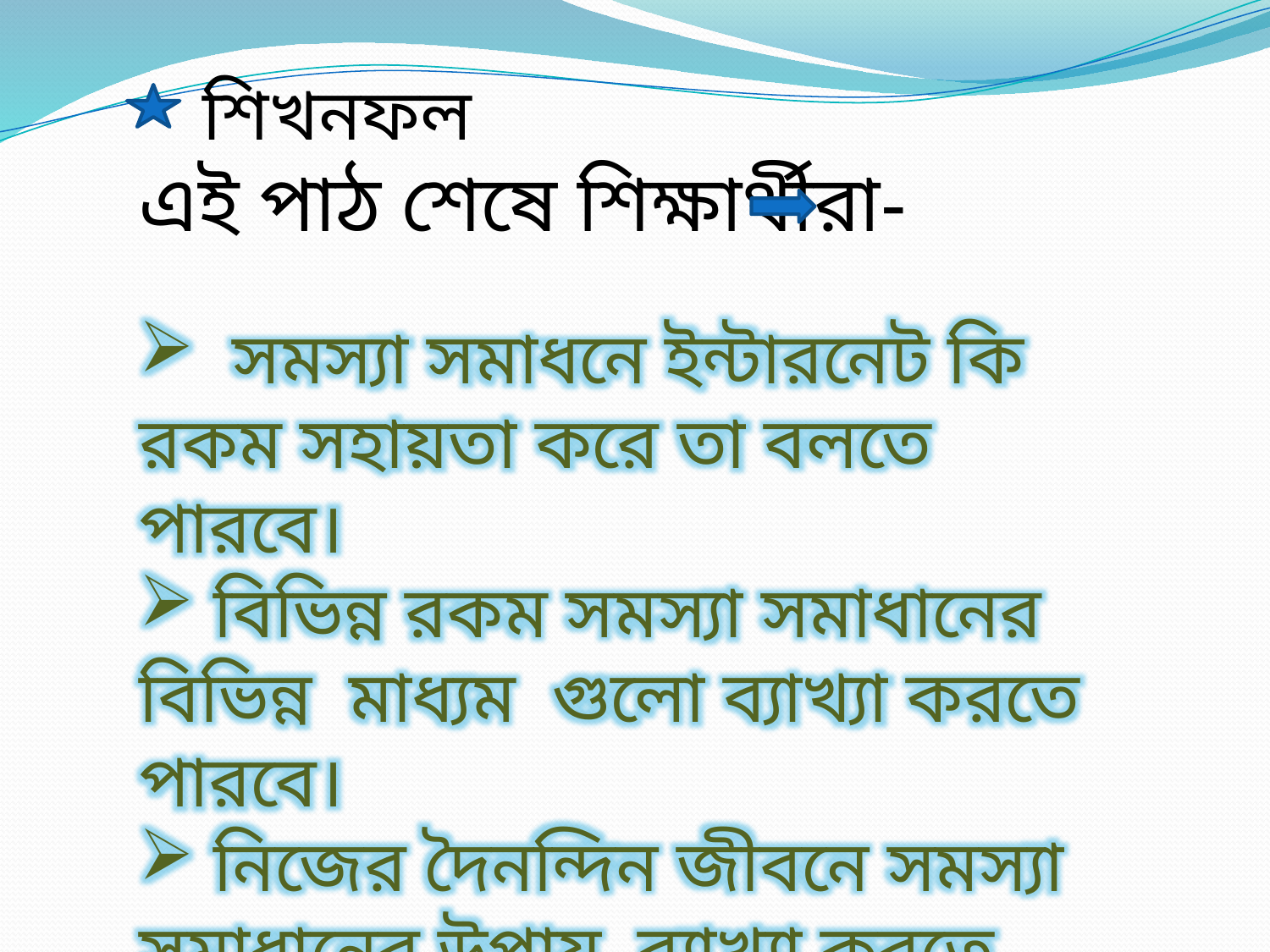

শিখনফল

এই পাঠ শেষে শিক্ষার্থীরা-

  সমস্যা সমাধনে ইন্টারনেট কি রকম সহায়তা করে তা বলতে পারবে।
 বিভিন্ন রকম সমস্যা সমাধানের বিভিন্ন  মাধ্যম  গুলো ব্যাখ্যা করতে পারবে।
 নিজের দৈনন্দিন জীবনে সমস্যা সমাধানের উপায়  ব্যাখ্যা করতে পারবে।